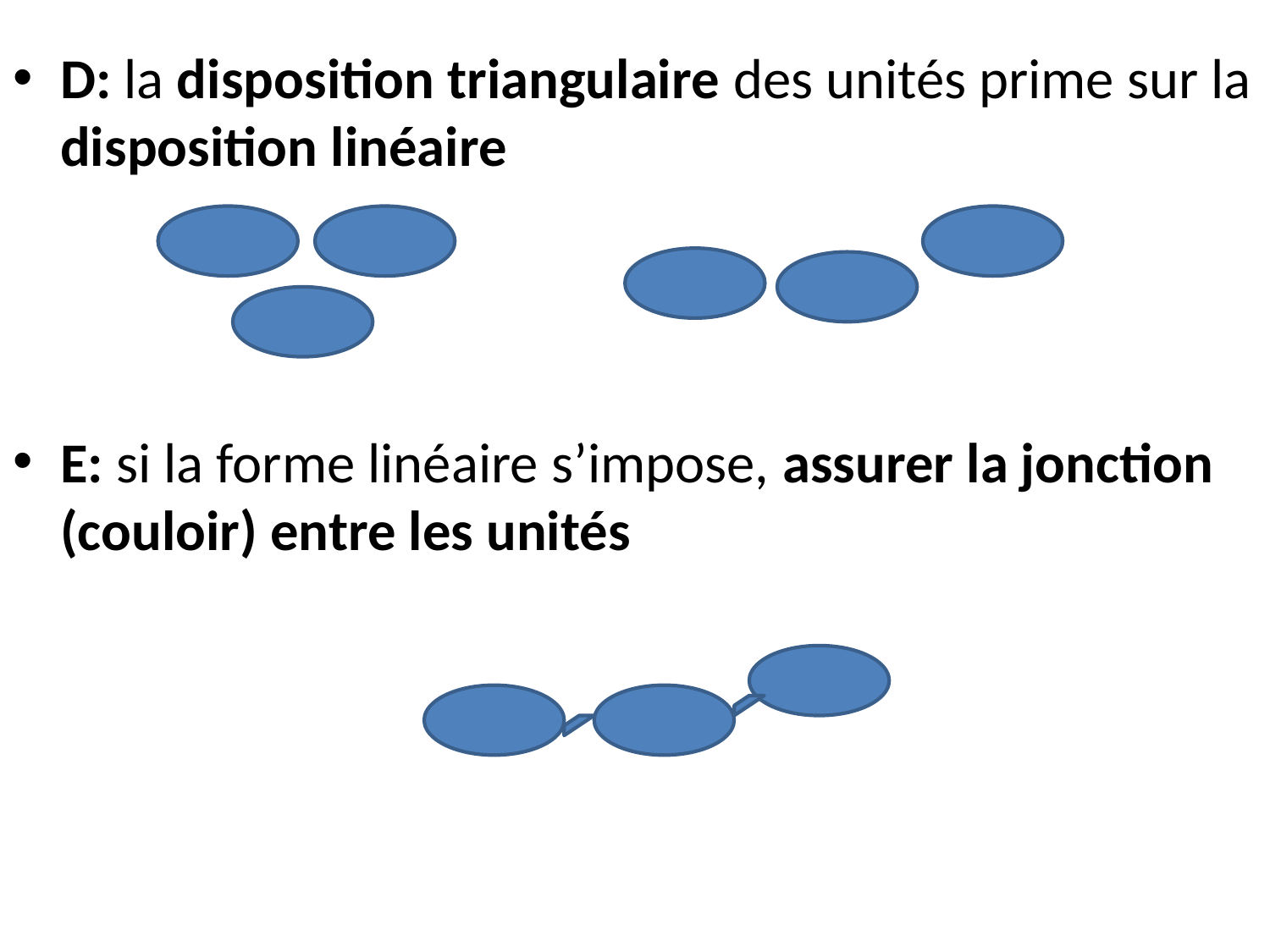

D: la disposition triangulaire des unités prime sur la disposition linéaire

E: si la forme linéaire s’impose, assurer la jonction (couloir) entre les unités